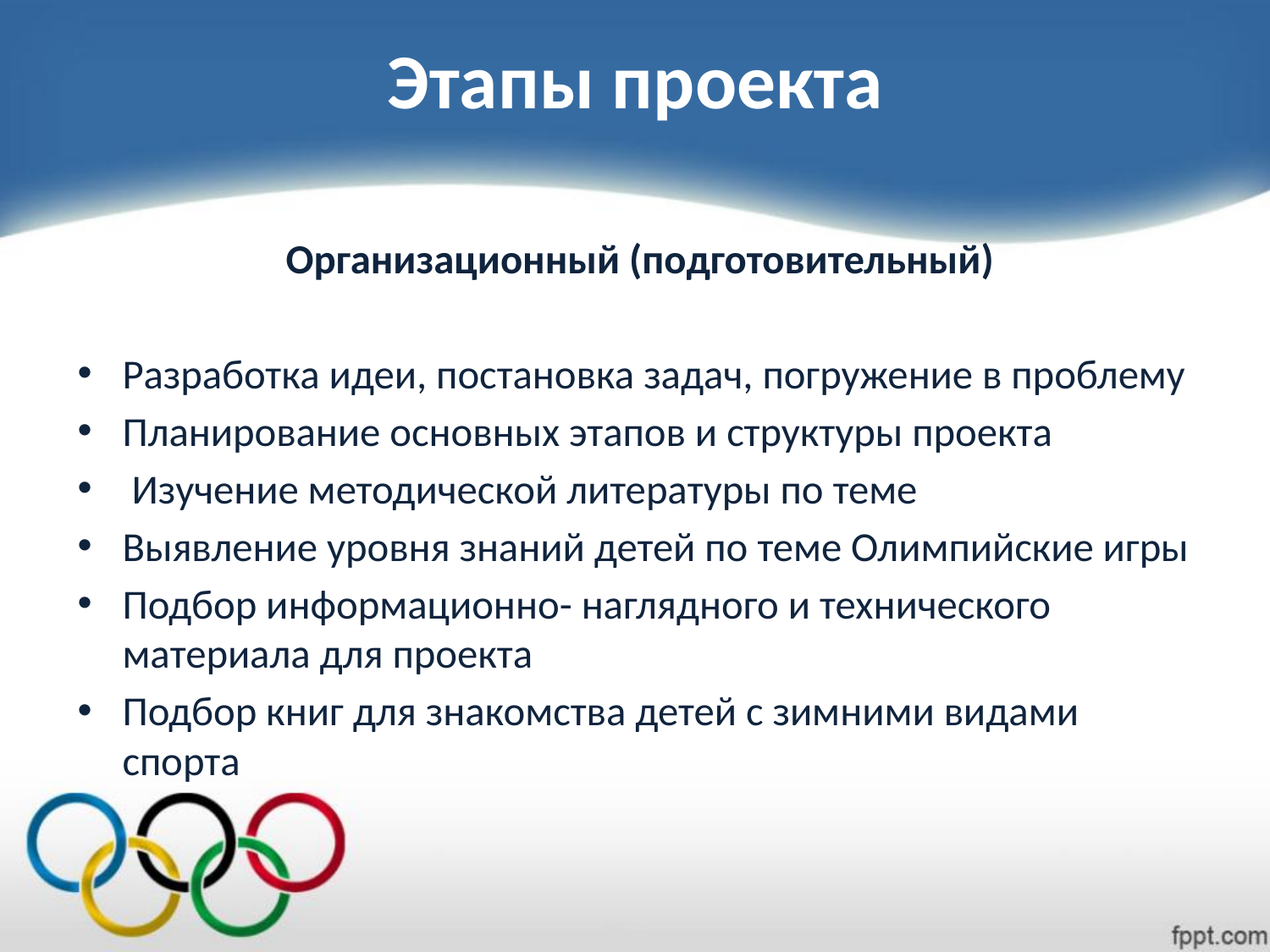

# Этапы проекта
Организационный (подготовительный)

Разработка идеи, постановка задач, погружение в проблему
Планирование основных этапов и структуры проекта
 Изучение методической литературы по теме
Выявление уровня знаний детей по теме Олимпийские игры
Подбор информационно- наглядного и технического материала для проекта
Подбор книг для знакомства детей с зимними видами спорта